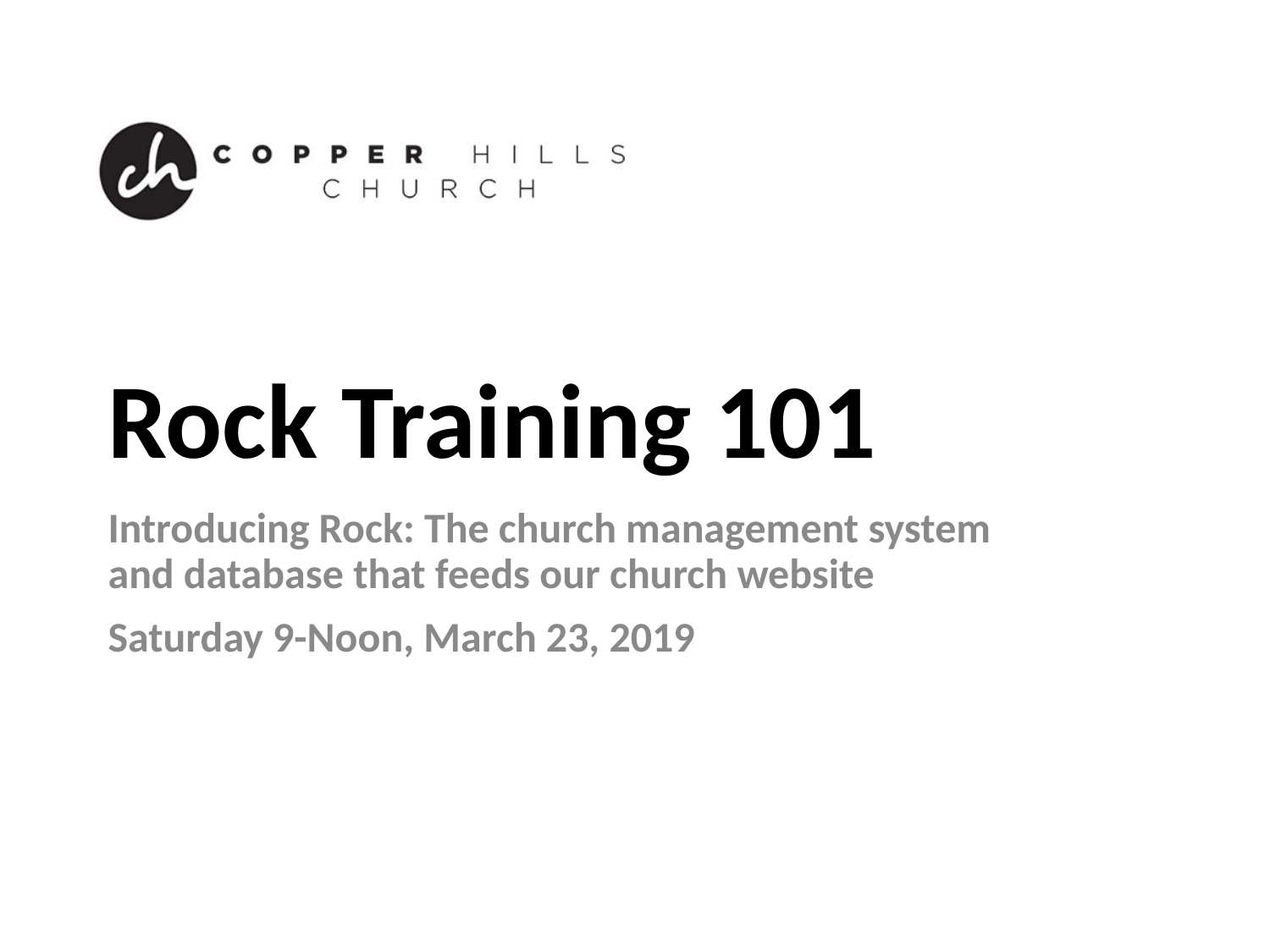

# Rock Training 101
Introducing Rock: The church management system and database that feeds our church website
Saturday 9-Noon, March 23, 2019